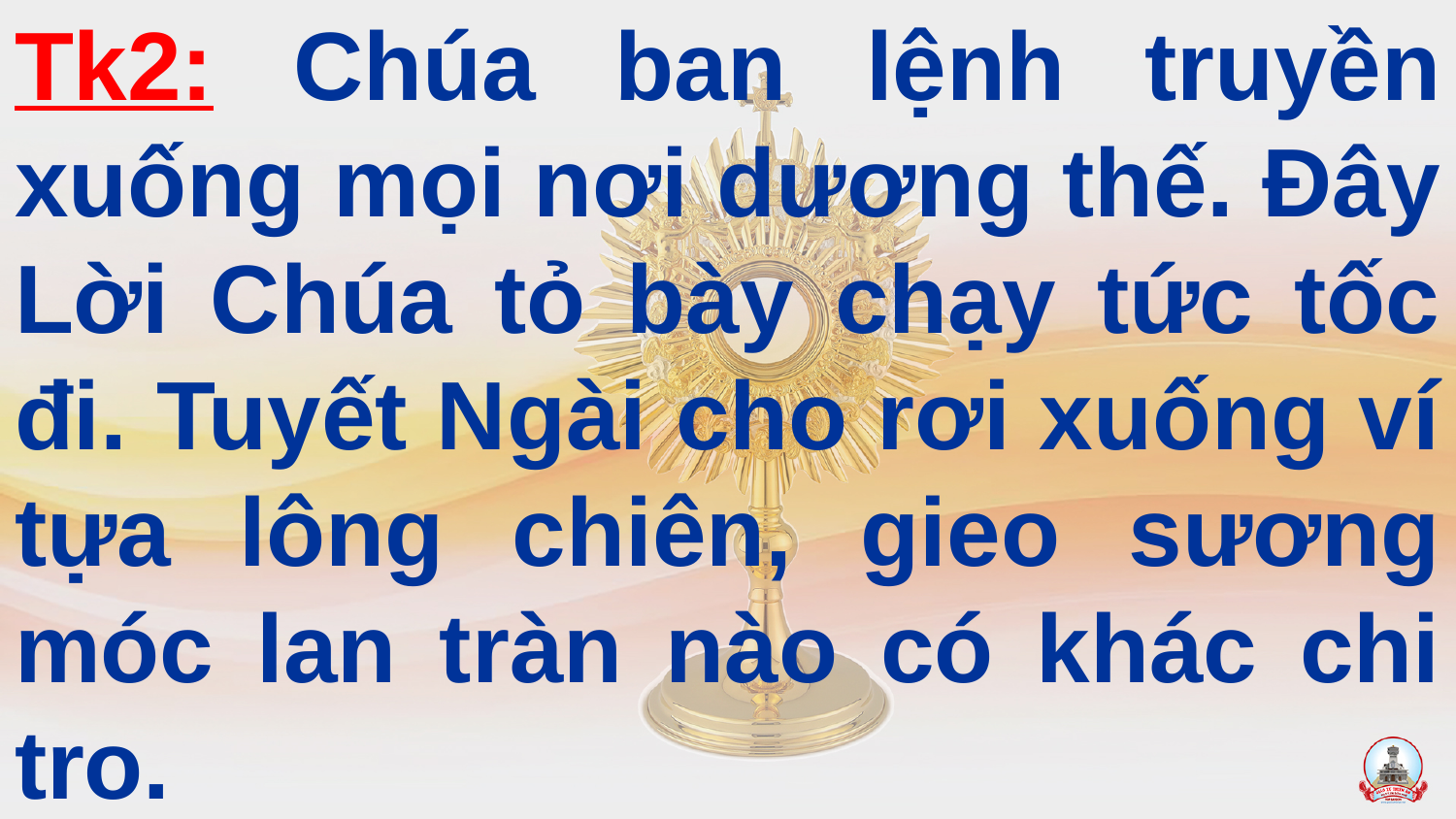

# Tk2: Chúa ban lệnh truyền xuống mọi nơi dương thế. Đây Lời Chúa tỏ bày chạy tức tốc đi. Tuyết Ngài cho rơi xuống ví tựa lông chiên, gieo sương móc lan tràn nào có khác chi tro.